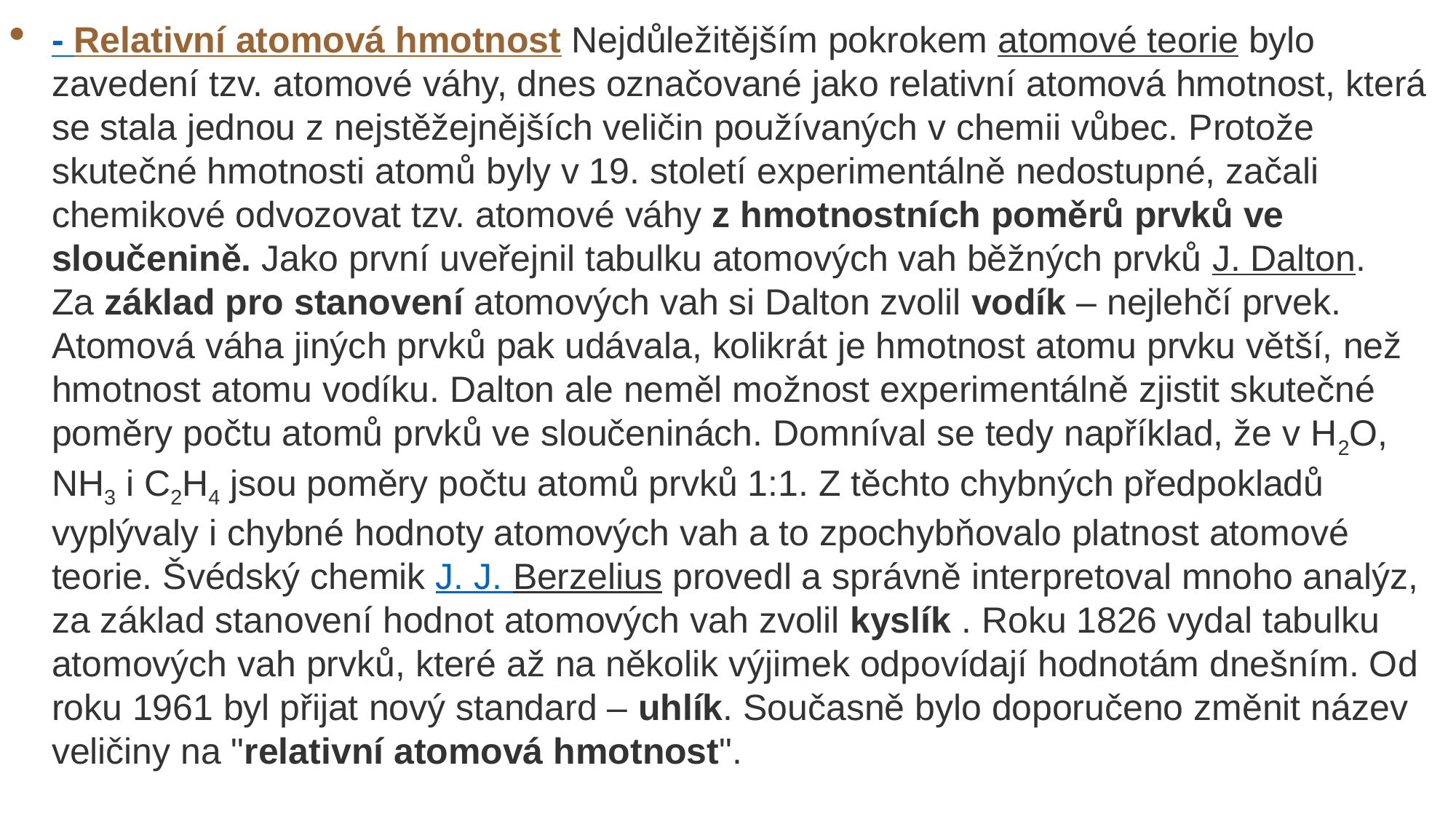

- Relativní atomová hmotnost Nejdůležitějším pokrokem atomové teorie bylo zavedení tzv. atomové váhy, dnes označované jako relativní atomová hmotnost, která se stala jednou z nejstěžejnějších veličin používaných v chemii vůbec. Protože skutečné hmotnosti atomů byly v 19. století experimentálně nedostupné, začali chemikové odvozovat tzv. atomové váhy z hmotnostních poměrů prvků ve sloučenině. Jako první uveřejnil tabulku atomových vah běžných prvků J. Dalton. Za základ pro stanovení atomových vah si Dalton zvolil vodík – nejlehčí prvek. Atomová váha jiných prvků pak udávala, kolikrát je hmotnost atomu prvku větší, než hmotnost atomu vodíku. Dalton ale neměl možnost experimentálně zjistit skutečné poměry počtu atomů prvků ve sloučeninách. Domníval se tedy například, že v H2O, NH3 i C2H4 jsou poměry počtu atomů prvků 1:1. Z těchto chybných předpokladů vyplývaly i chybné hodnoty atomových vah a to zpochybňovalo platnost atomové teorie. Švédský chemik J. J. Berzelius provedl a správně interpretoval mnoho analýz, za základ stanovení hodnot atomových vah zvolil kyslík . Roku 1826 vydal tabulku atomových vah prvků, které až na několik výjimek odpovídají hodnotám dnešním. Od roku 1961 byl přijat nový standard – uhlík. Současně bylo doporučeno změnit název veličiny na "relativní atomová hmotnost".